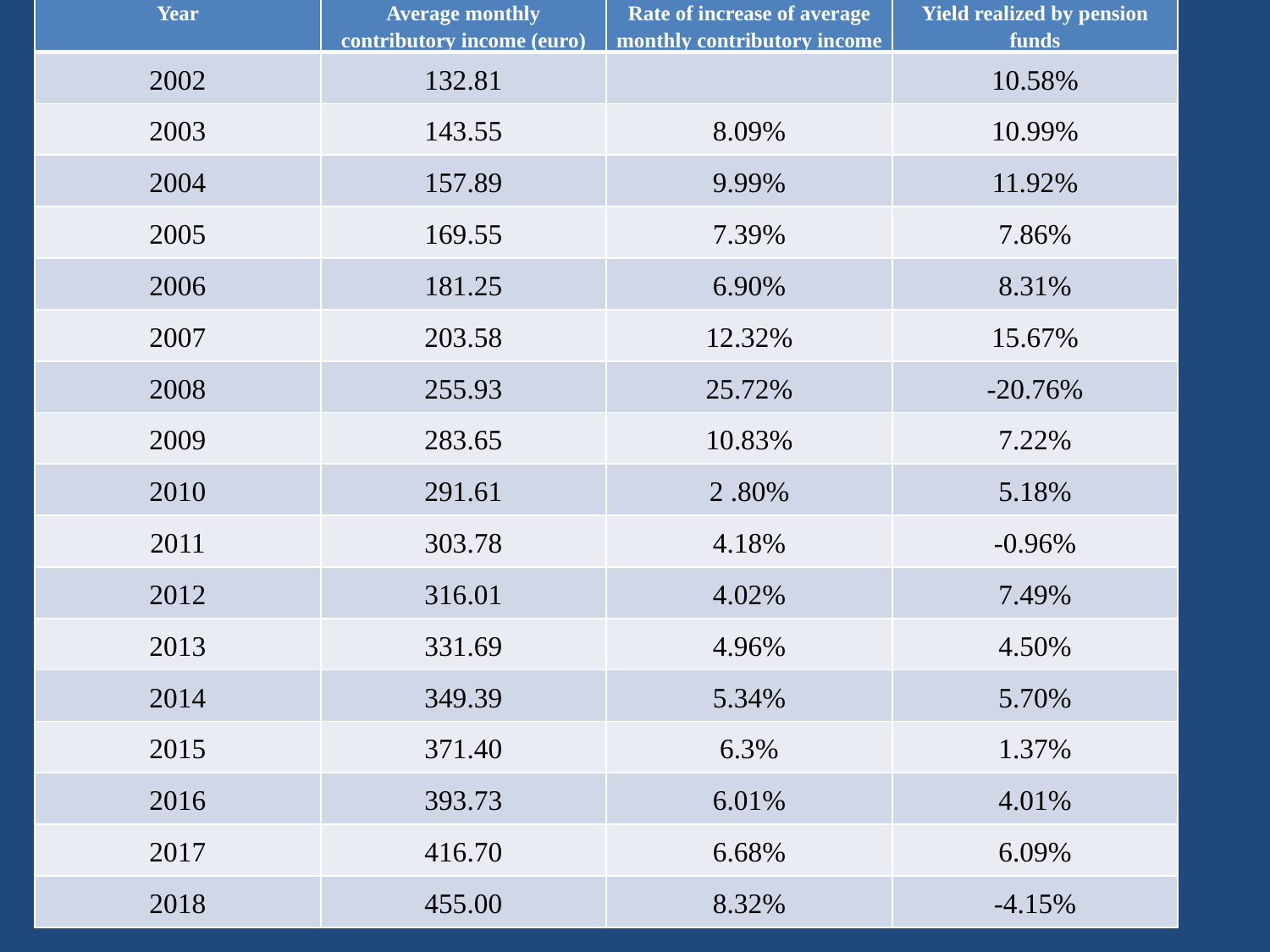

| Year | Average monthly contributory income (euro) | Rate of increase of average monthly contributory income | Yield realized by pension funds |
| --- | --- | --- | --- |
| 2002 | 132.81 |  | 10.58% |
| 2003 | 143.55 | 8.09% | 10.99% |
| 2004 | 157.89 | 9.99% | 11.92% |
| 2005 | 169.55 | 7.39% | 7.86% |
| 2006 | 181.25 | 6.90% | 8.31% |
| 2007 | 203.58 | 12.32% | 15.67% |
| 2008 | 255.93 | 25.72% | -20.76% |
| 2009 | 283.65 | 10.83% | 7.22% |
| 2010 | 291.61 | 2 .80% | 5.18% |
| 2011 | 303.78 | 4.18% | -0.96% |
| 2012 | 316.01 | 4.02% | 7.49% |
| 2013 | 331.69 | 4.96% | 4.50% |
| 2014 | 349.39 | 5.34% | 5.70% |
| 2015 | 371.40 | 6.3% | 1.37% |
| 2016 | 393.73 | 6.01% | 4.01% |
| 2017 | 416.70 | 6.68% | 6.09% |
| 2018 | 455.00 | 8.32% | -4.15% |
#